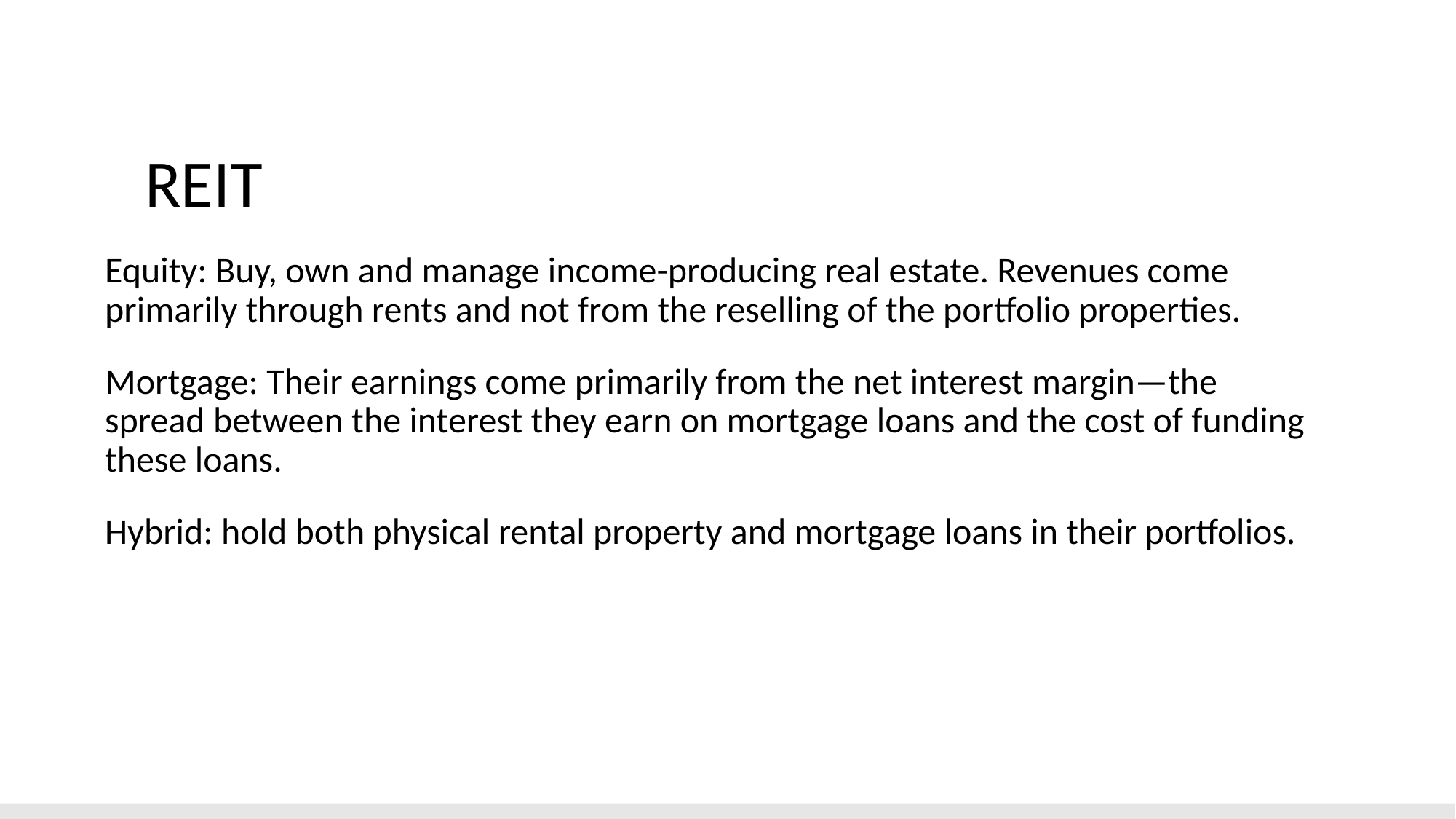

# REIT
Equity: Buy, own and manage income-producing real estate. Revenues come primarily through rents and not from the reselling of the portfolio properties.
Mortgage: Their earnings come primarily from the net interest margin—the spread between the interest they earn on mortgage loans and the cost of funding these loans.
Hybrid: hold both physical rental property and mortgage loans in their portfolios.